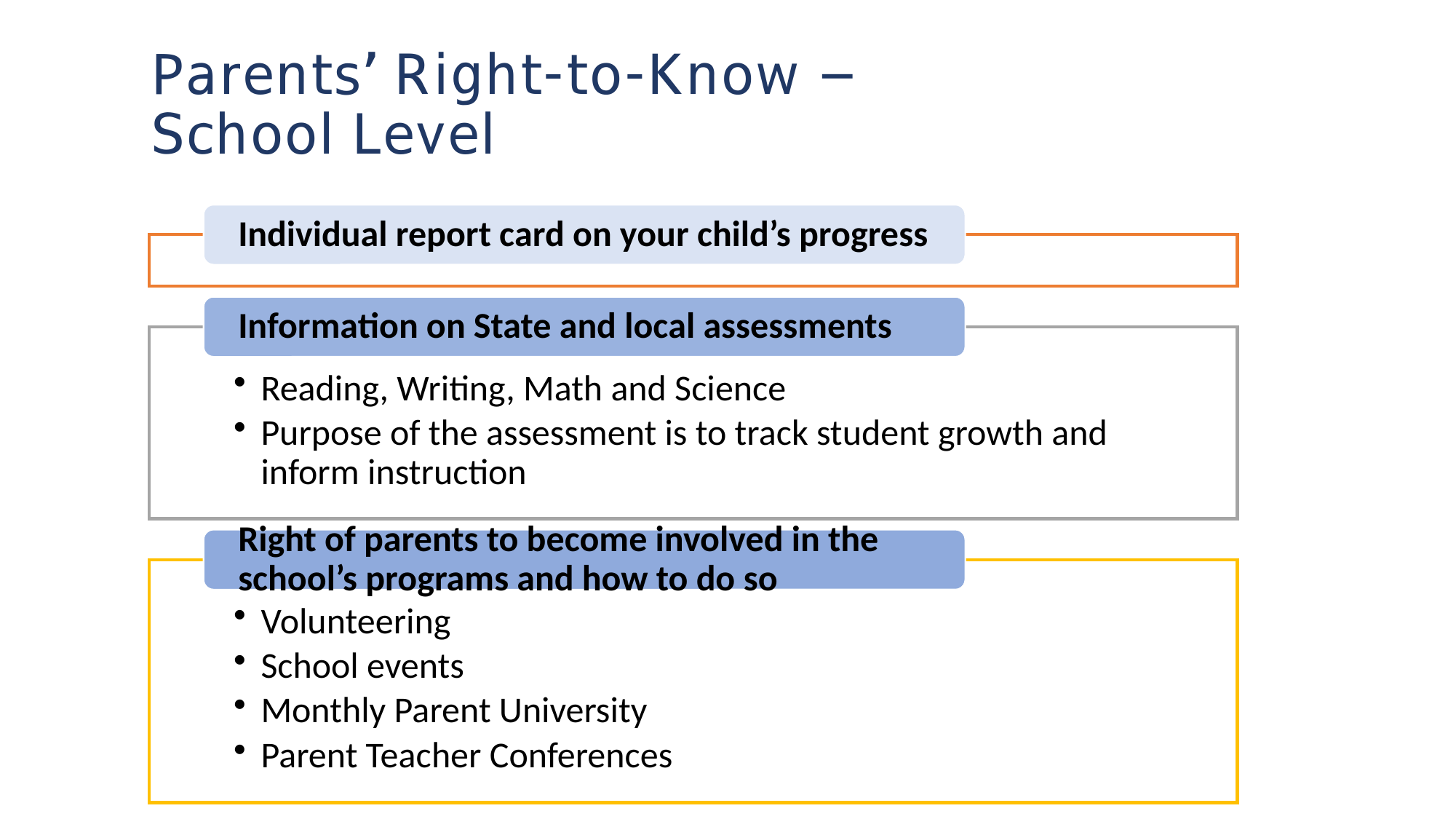

# Parents’ Right-to-Know – School Level
Individual report card on your child’s progress
Reading, Writing, Math and Science
Purpose of the assessment is to track student growth and inform instruction
Information on State and local assessments
Volunteering
School events
Monthly Parent University
Parent Teacher Conferences
Right of parents to become involved in the school’s programs and how to do so